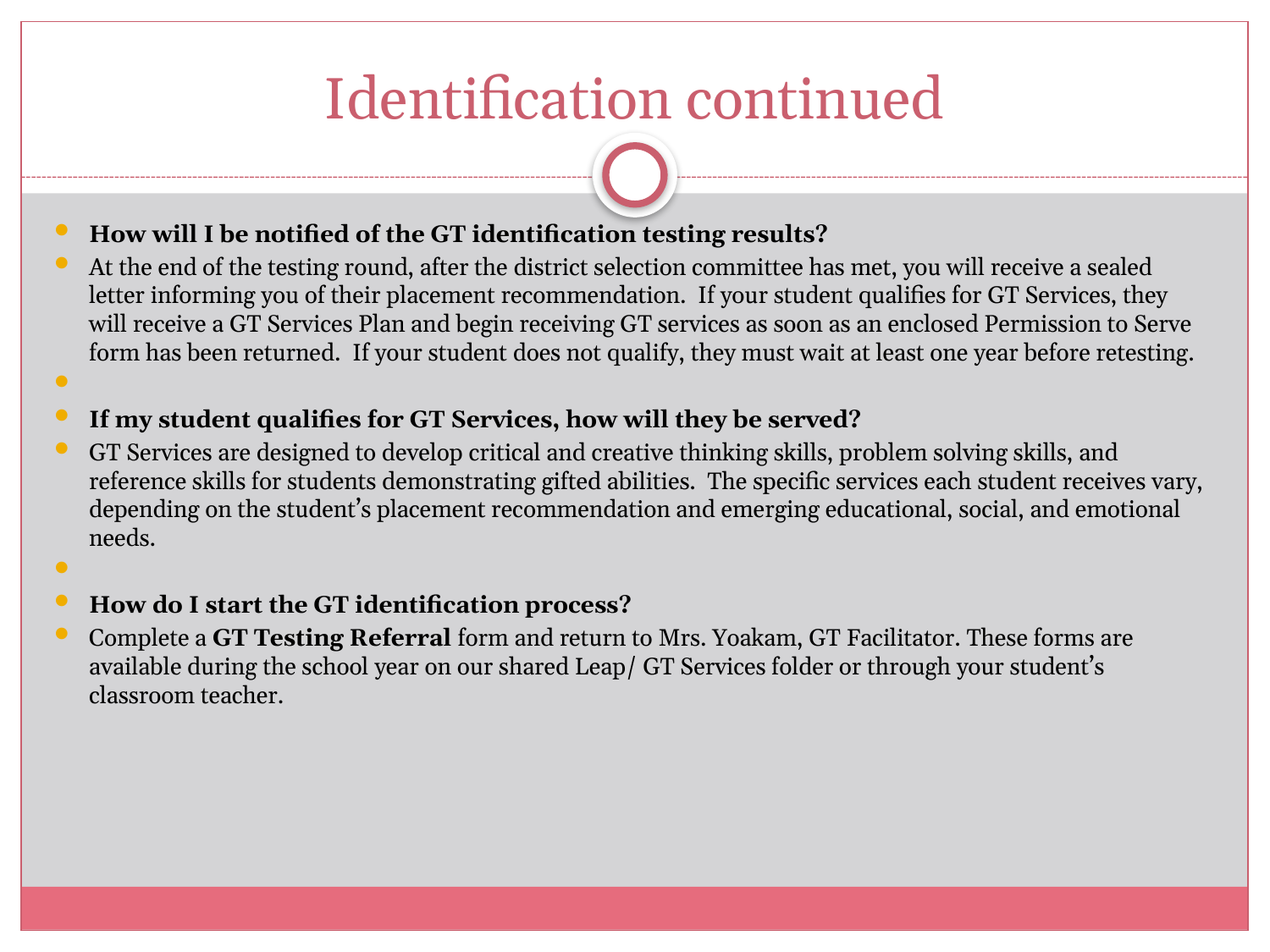

# Identification continued
How will I be notified of the GT identification testing results?
At the end of the testing round, after the district selection committee has met, you will receive a sealed letter informing you of their placement recommendation.  If your student qualifies for GT Services, they will receive a GT Services Plan and begin receiving GT services as soon as an enclosed Permission to Serve form has been returned.  If your student does not qualify, they must wait at least one year before retesting.

If my student qualifies for GT Services, how will they be served?
GT Services are designed to develop critical and creative thinking skills, problem solving skills, and reference skills for students demonstrating gifted abilities.  The specific services each student receives vary, depending on the student’s placement recommendation and emerging educational, social, and emotional needs.

How do I start the GT identification process?
Complete a GT Testing Referral form and return to Mrs. Yoakam, GT Facilitator. These forms are available during the school year on our shared Leap/ GT Services folder or through your student’s classroom teacher.